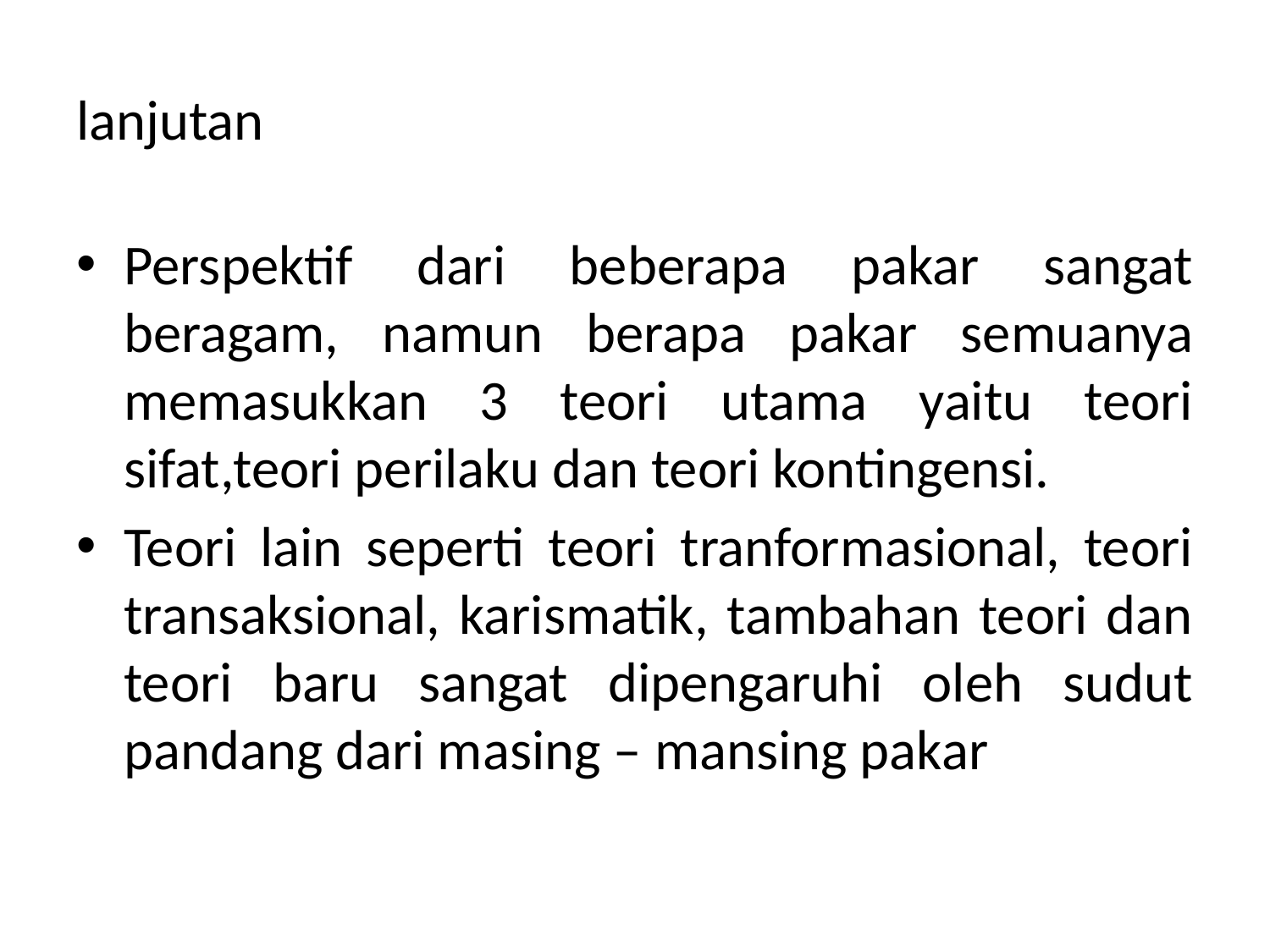

# lanjutan
Perspektif dari beberapa pakar sangat beragam, namun berapa pakar semuanya memasukkan 3 teori utama yaitu teori sifat,teori perilaku dan teori kontingensi.
Teori lain seperti teori tranformasional, teori transaksional, karismatik, tambahan teori dan teori baru sangat dipengaruhi oleh sudut pandang dari masing – mansing pakar